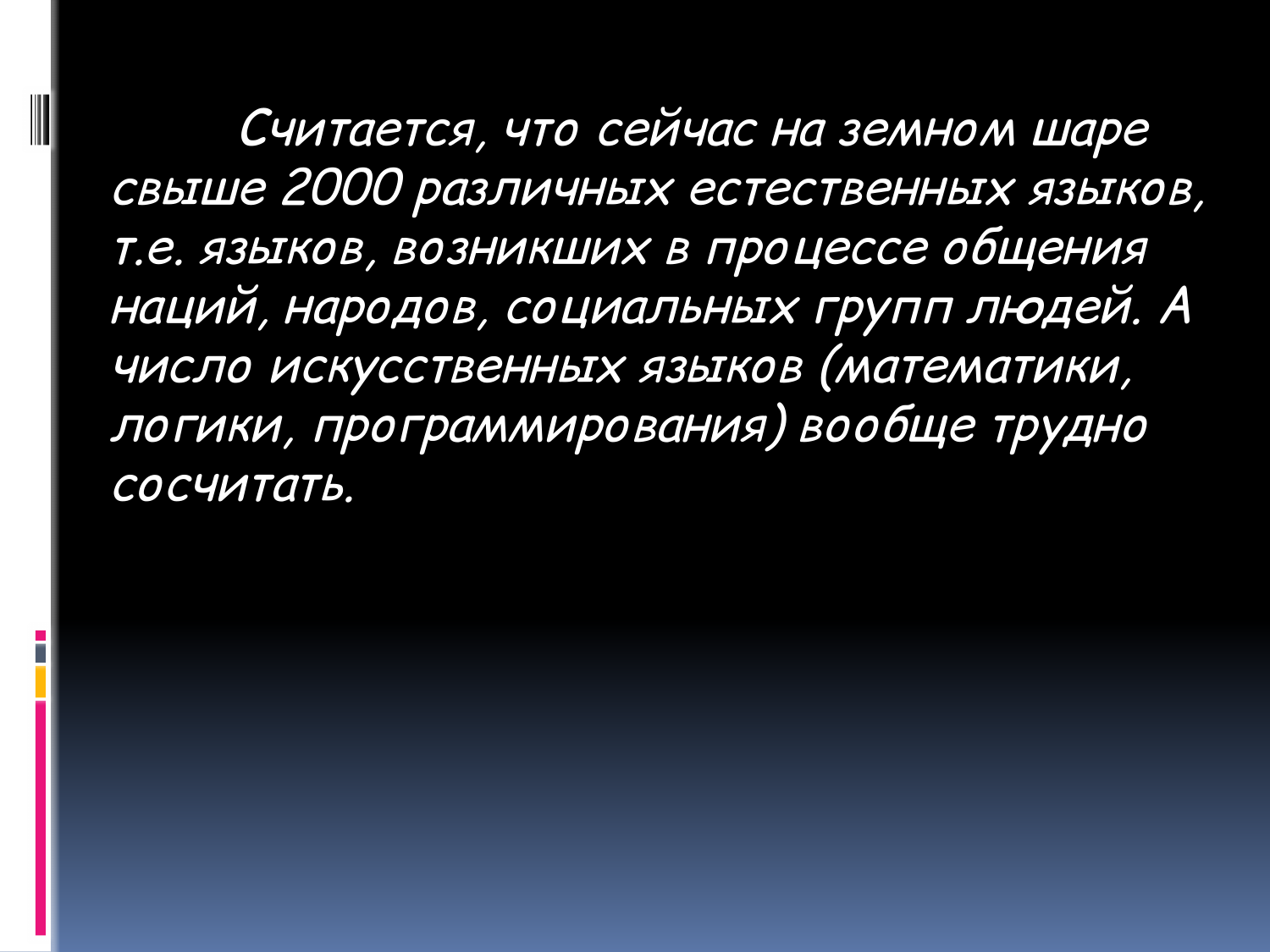

Считается, что сейчас на земном шаре свыше 2000 различных естественных языков, т.е. языков, возникших в процессе общения наций, народов, социальных групп людей. А число искусственных языков (математики, логики, программирования) вообще трудно сосчитать.